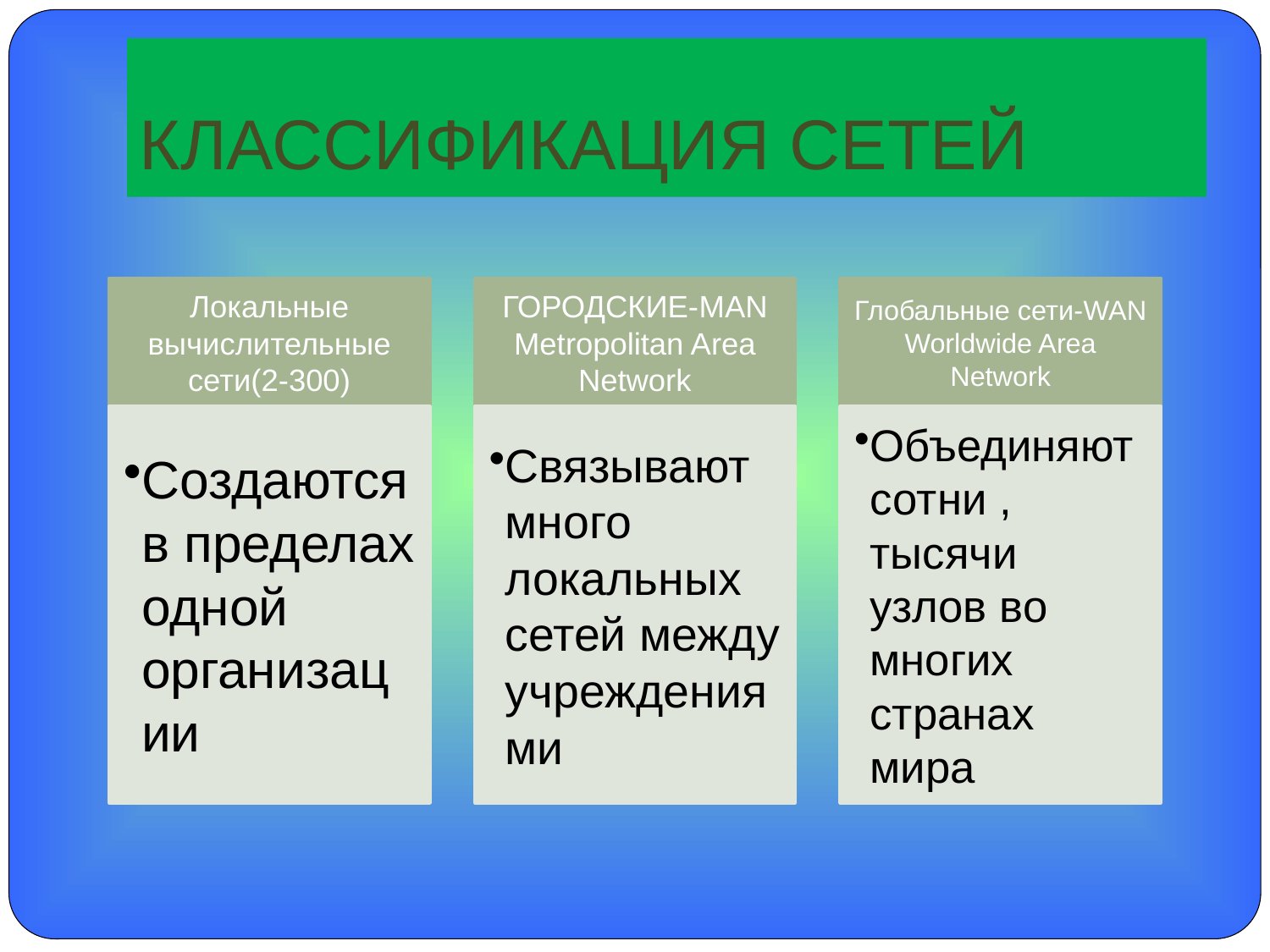

# КЛАССИФИКАЦИЯ СЕТЕЙ
Локальные вычислительные сети(2-300)
Создаются в пределах одной организации
ГОРОДСКИЕ-MAN
Metropolitan Area Network
Связывают много локальных сетей между учреждениями
Глобальные сети-WAN
Worldwide Area Network
Объединяют сотни , тысячи узлов во многих странах мира